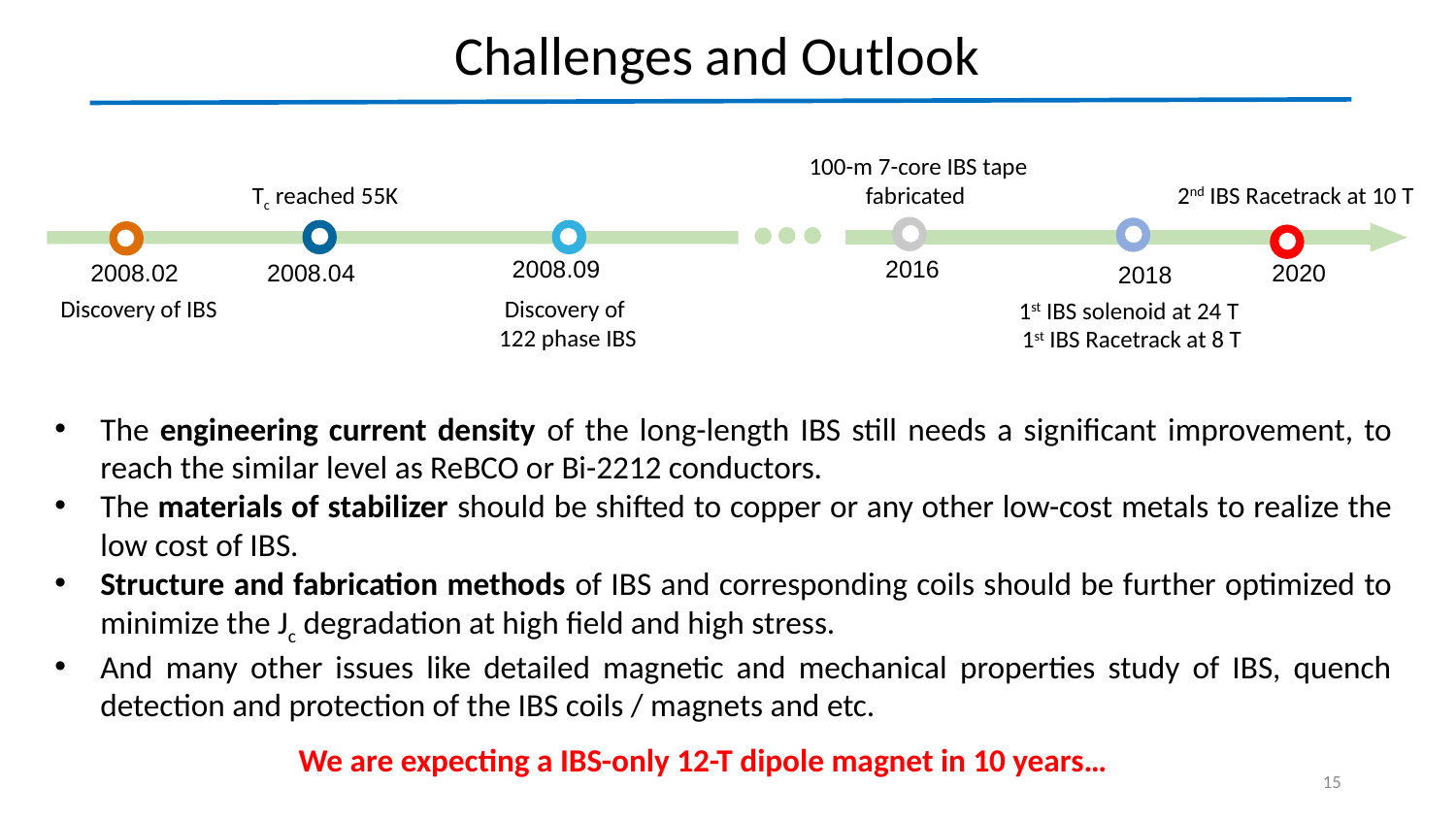

Challenges and Outlook
100-m 7-core IBS tape fabricated
2nd IBS Racetrack at 10 T
Tc reached 55K

2008.09
2016
2008.04
2008.02
2020
2018
Discovery of
122 phase IBS
Discovery of IBS
1st IBS solenoid at 24 T
 1st IBS Racetrack at 8 T
The engineering current density of the long-length IBS still needs a significant improvement, to reach the similar level as ReBCO or Bi-2212 conductors.
The materials of stabilizer should be shifted to copper or any other low-cost metals to realize the low cost of IBS.
Structure and fabrication methods of IBS and corresponding coils should be further optimized to minimize the Jc degradation at high field and high stress.
And many other issues like detailed magnetic and mechanical properties study of IBS, quench detection and protection of the IBS coils / magnets and etc.

We are expecting a IBS-only 12-T dipole magnet in 10 years…
15